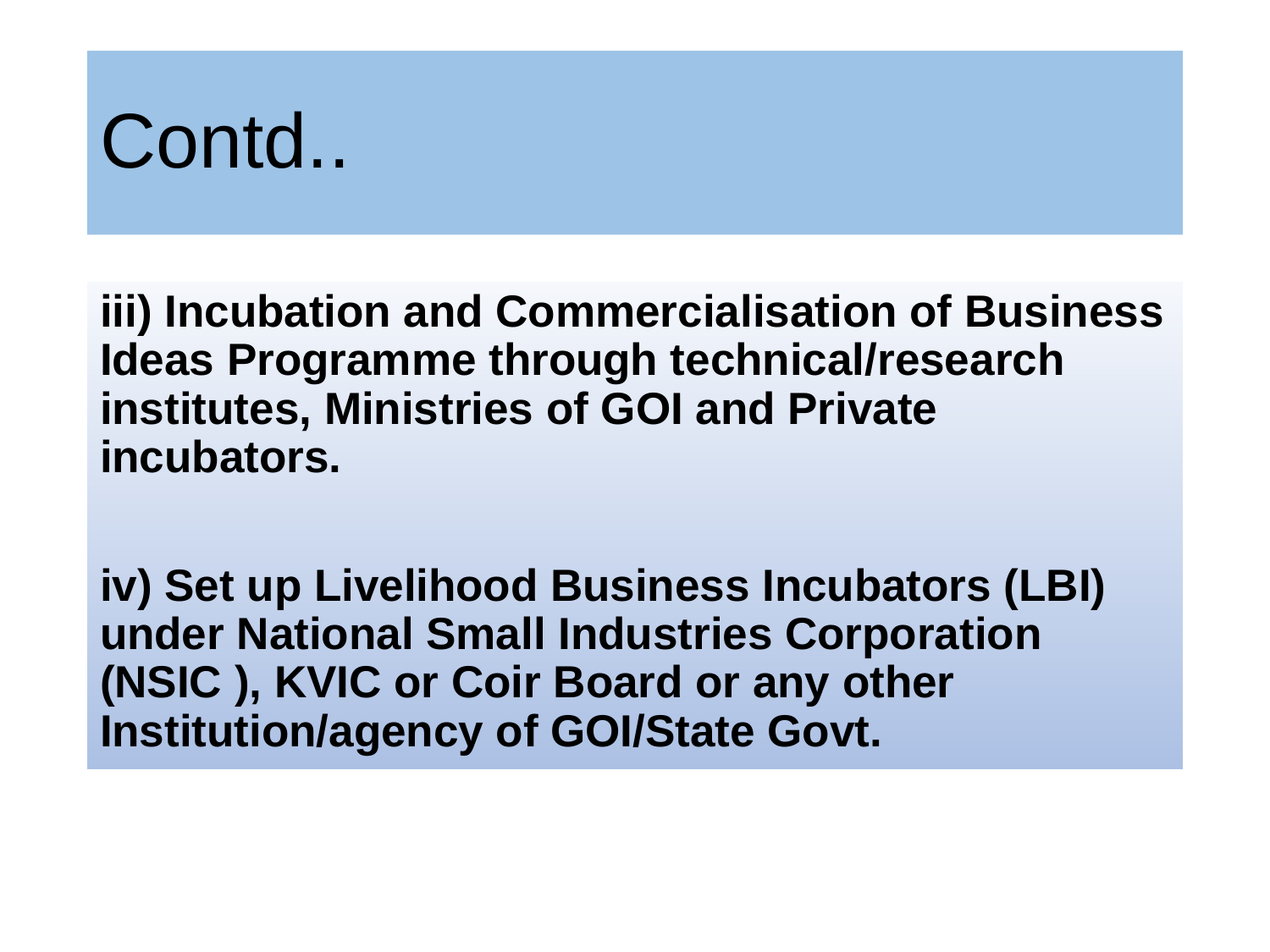

# Contd..
iii) Incubation and Commercialisation of Business Ideas Programme through technical/research institutes, Ministries of GOI and Private incubators.

iv) Set up Livelihood Business Incubators (LBI) under National Small Industries Corporation (NSIC ), KVIC or Coir Board or any other Institution/agency of GOI/State Govt.